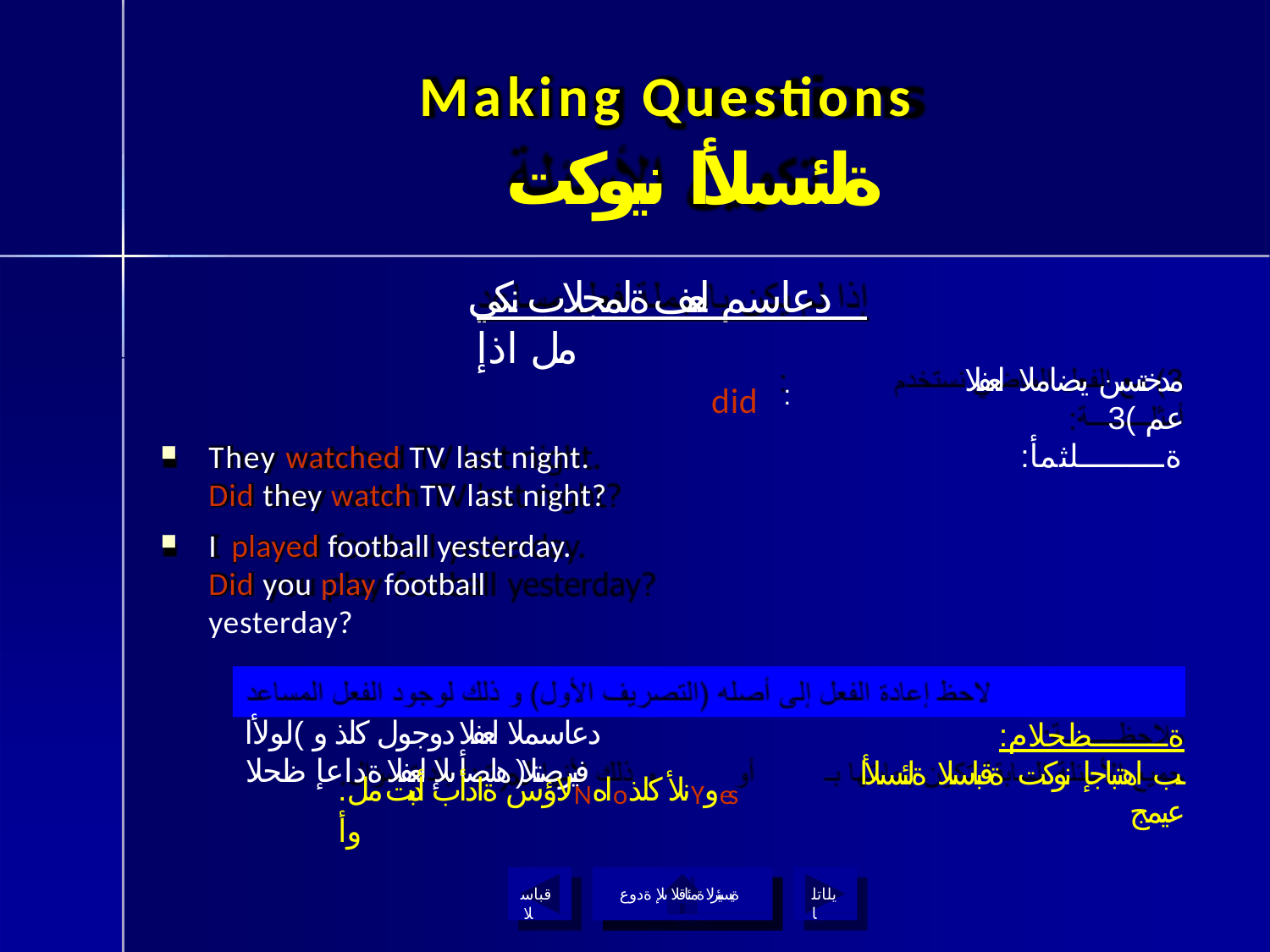

# Making Questions
ةلئسلأا نيوكت

دعاسم لعف ةلمجلاب نكي مل اذإ

مدختسن   يضاملا  لعفلا   عم )3
:ةـــــــــلثمأ
did	:

They watched TV last night.  Did they watch TV last night?
I played football yesterday.
Did you play football yesterday?

دعاسملا لعفلا دوجول كلذ و )لولأا فيرصتلا( هلصأ ىلإ لعفلا ةداعإ ظحلا

:ةــــــــظحلام
ـب      اهتباجإ  نوكت  ةقباسلا   ةلئسلأا عيمج

.لاؤس ةادأب أدبت ملNاهoنلأ كلذYوes وأ

قباسلا
ةيسيئرلا ةمئاقلا ىلإ ةدوع
يلاتلا